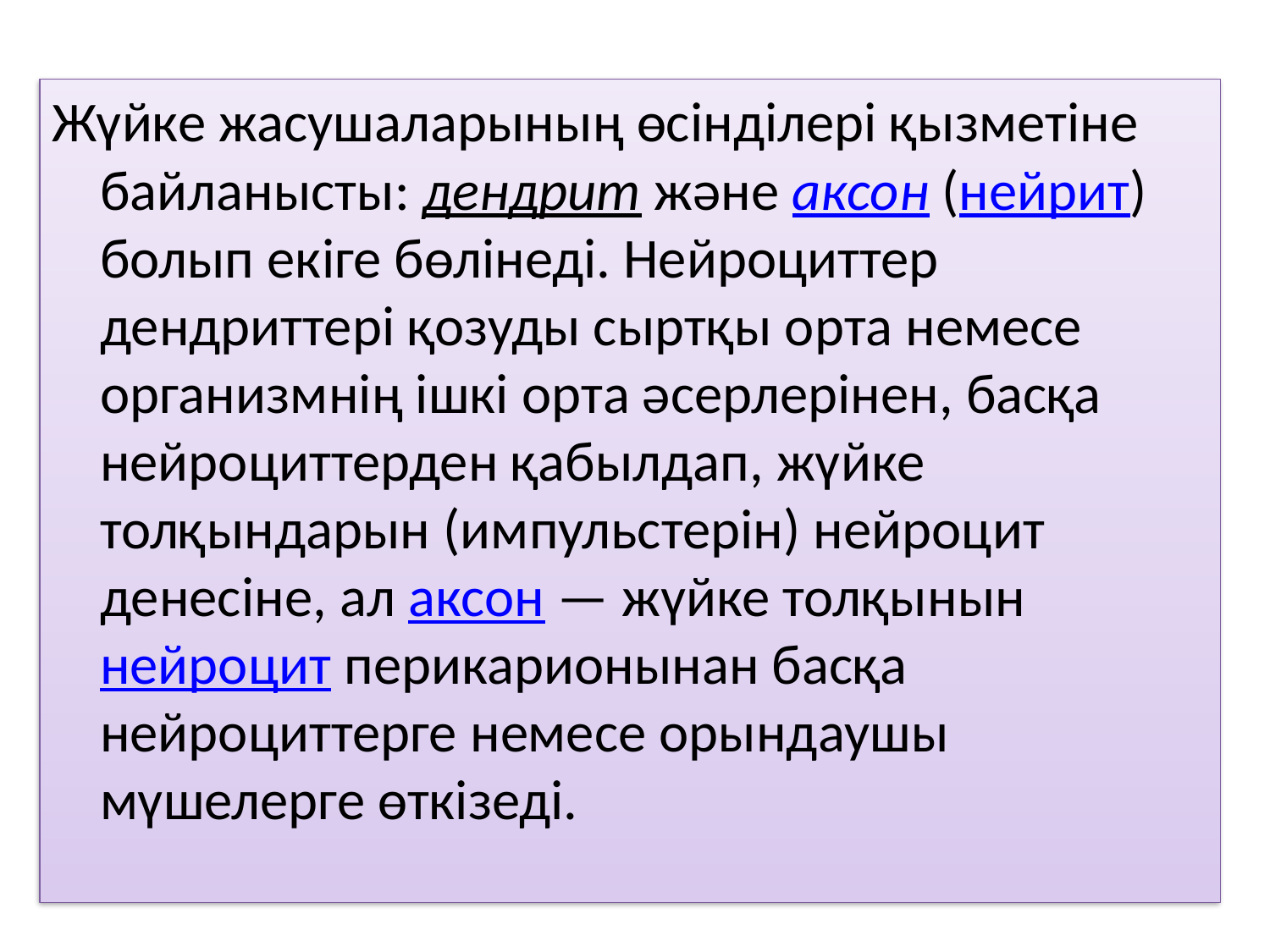

Жүйке жасушаларының өсінділері қызметіне байланысты: дендрит және аксон (нейрит) болып екіге бөлінеді. Нейроциттер дендриттері қозуды сыртқы орта немесе организмнің ішкі орта әсерлерінен, басқа нейроциттерден қабылдап, жүйке толқындарын (импульстерін) нейроцит денесіне, ал аксон — жүйке толқынын нейроцит перикарионынан басқа нейроциттерге немесе орындаушы мүшелерге өткізеді.